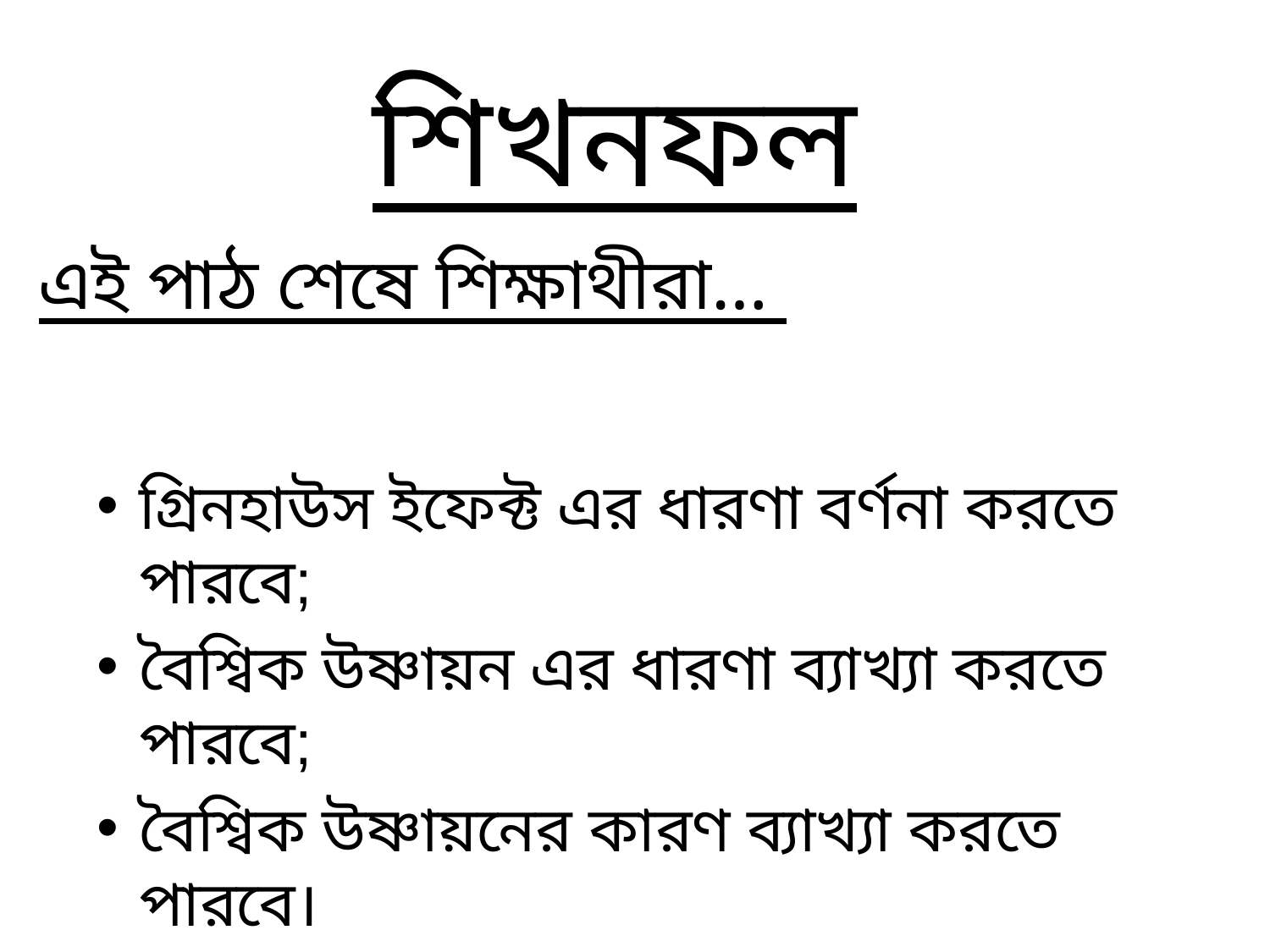

শিখনফল
এই পাঠ শেষে শিক্ষাথীরা…
গ্রিনহাউস ইফেক্ট এর ধারণা বর্ণনা করতে পারবে;
বৈশ্বিক উষ্ণায়ন এর ধারণা ব্যাখ্যা করতে পারবে;
বৈশ্বিক উষ্ণায়নের কারণ ব্যাখ্যা করতে পারবে।